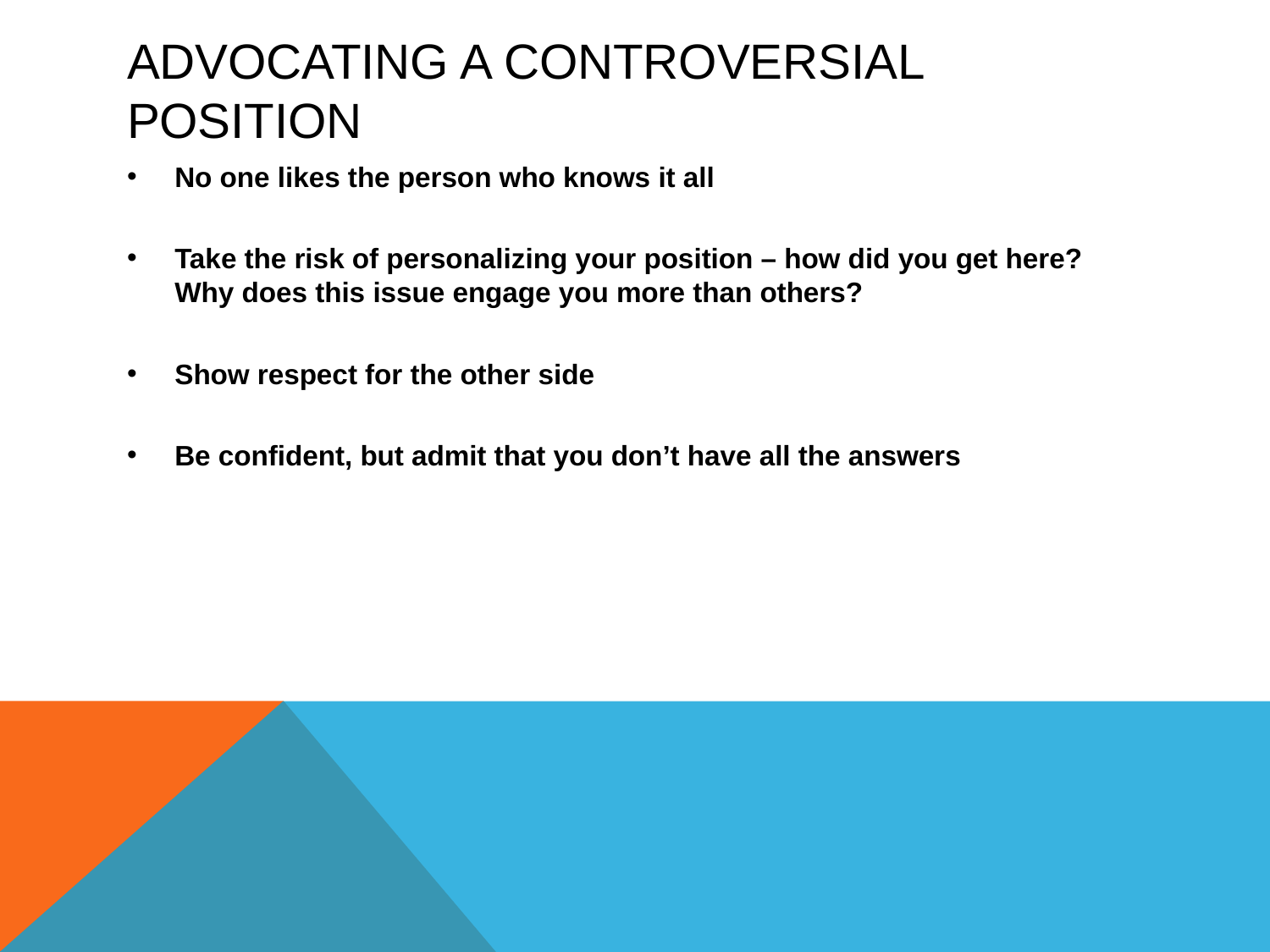

# Advocating a controversial position
No one likes the person who knows it all
Take the risk of personalizing your position – how did you get here? Why does this issue engage you more than others?
Show respect for the other side
Be confident, but admit that you don’t have all the answers